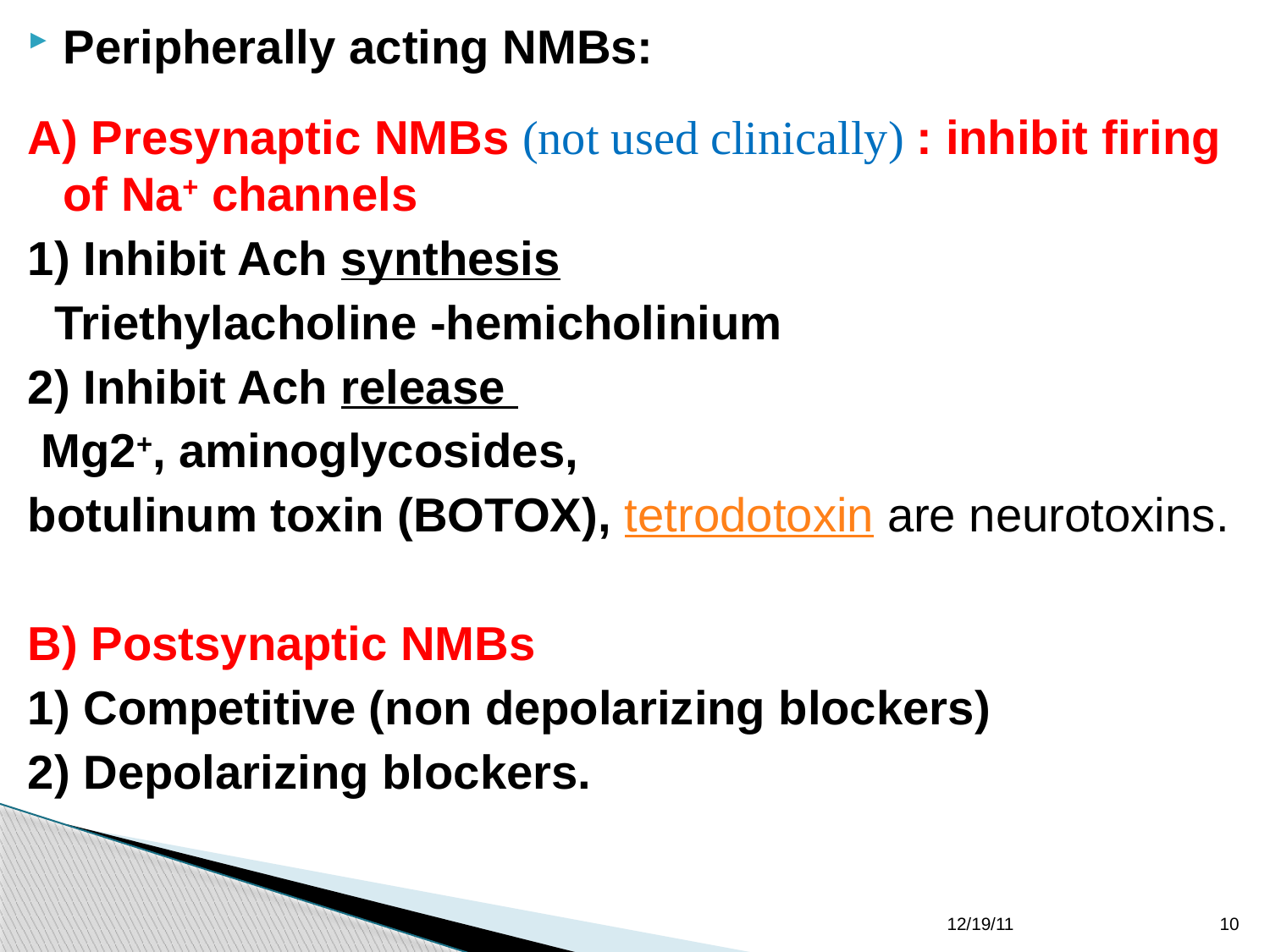

Peripherally acting NMBs:

A) Presynaptic NMBs (not used clinically) : inhibit firing of Na+ channels
1) Inhibit Ach synthesis
  Triethylacholine -hemicholinium
2) Inhibit Ach release
 Mg2+, aminoglycosides,
botulinum toxin (BOTOX), tetrodotoxin are neurotoxins.

B) Postsynaptic NMBs
1) Competitive (non depolarizing blockers)
2) Depolarizing blockers.
12/19/11
10